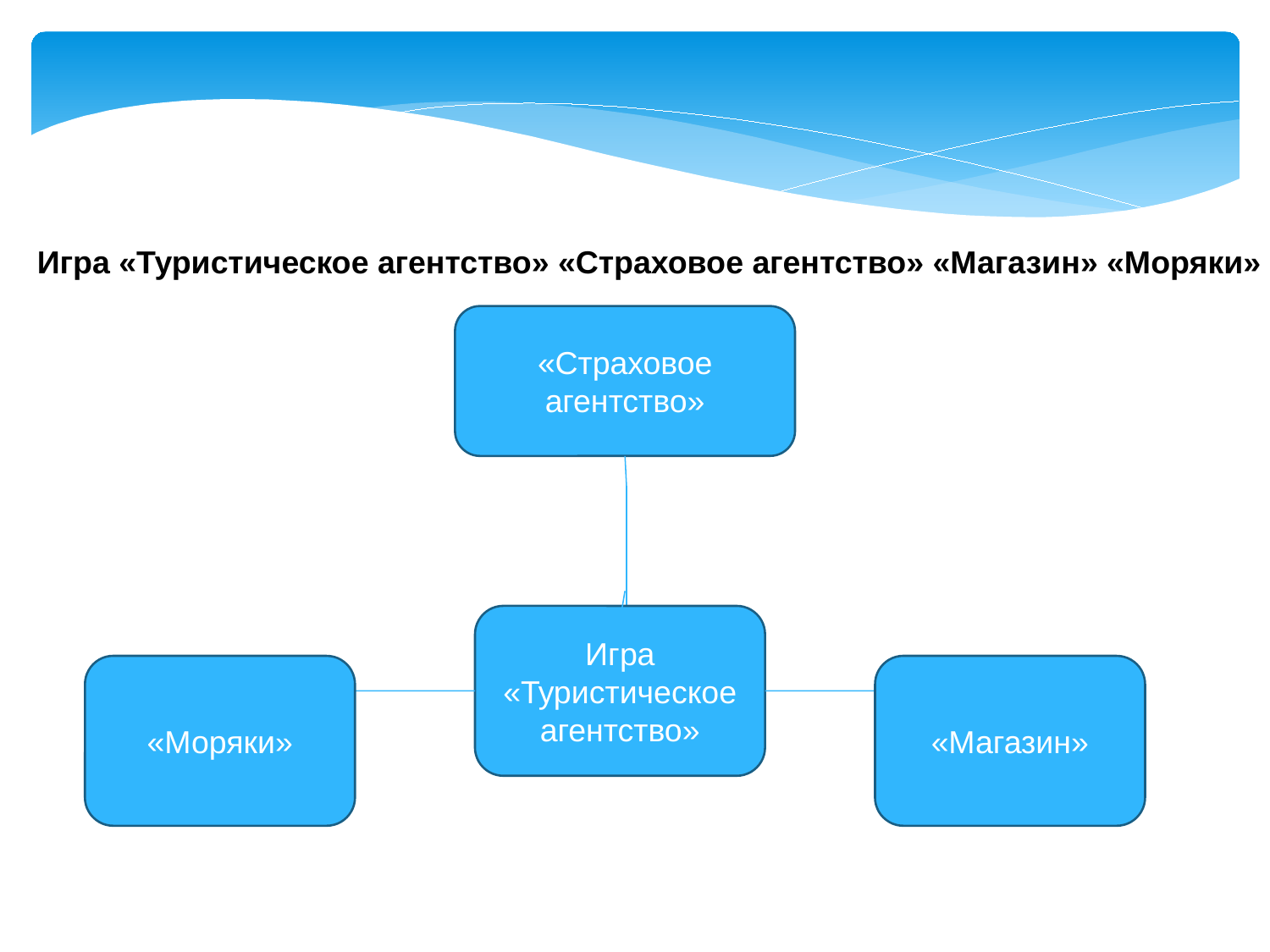

Игра «Туристическое агентство» «Страховое агентство» «Магазин» «Моряки»
«Страховое агентство»
Игра
«Туристическое агентство»
«Моряки»
«Магазин»